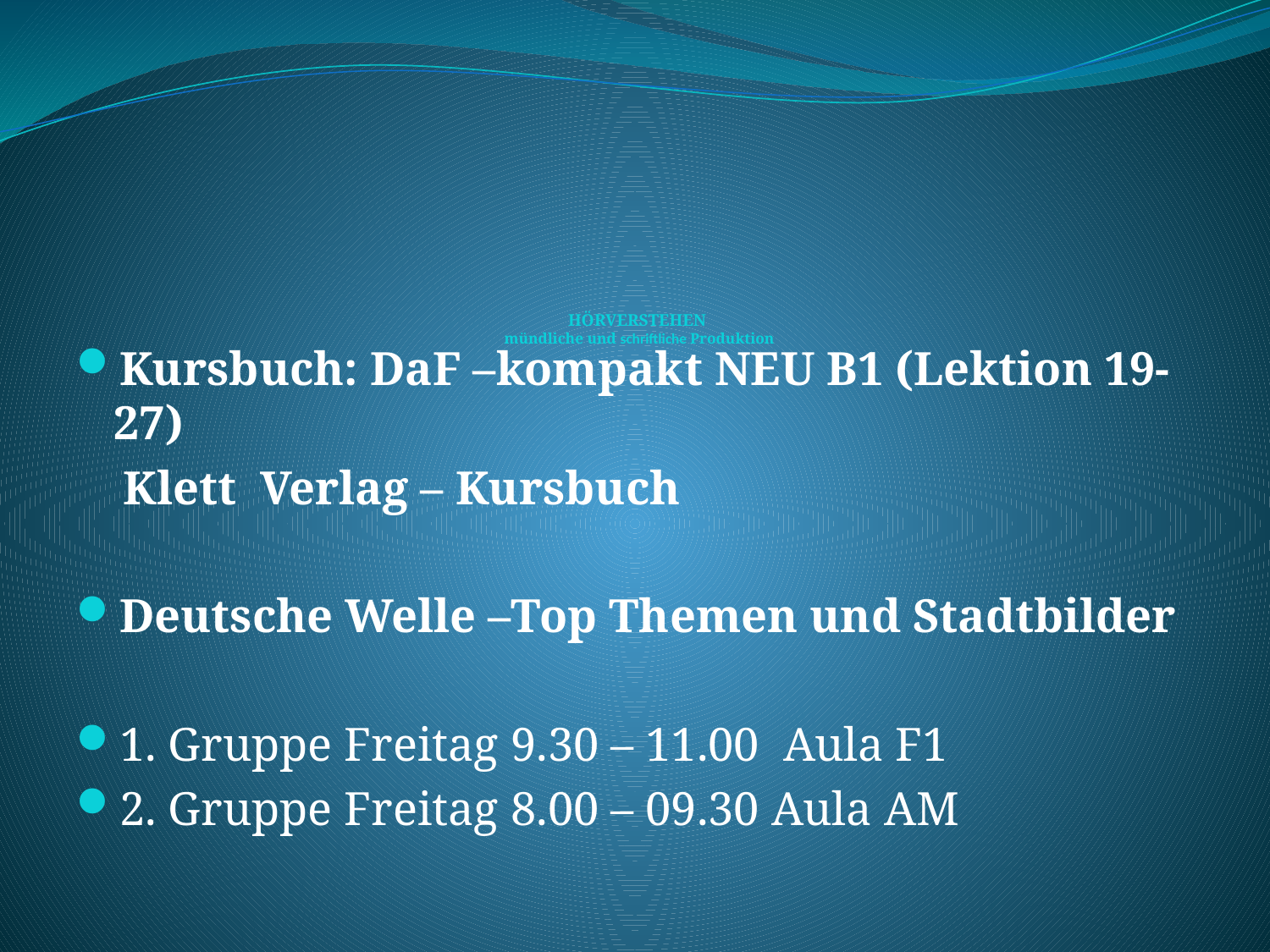

# HÖRVERSTEHEN mündliche und schriftliche Produktion

Kursbuch: DaF –kompakt NEU B1 (Lektion 19-27)
    Klett  Verlag – Kursbuch

Deutsche Welle –Top Themen und Stadtbilder

1. Gruppe Freitag 9.30 – 11.00  Aula F1
2. Gruppe Freitag 8.00 – 09.30 Aula AM